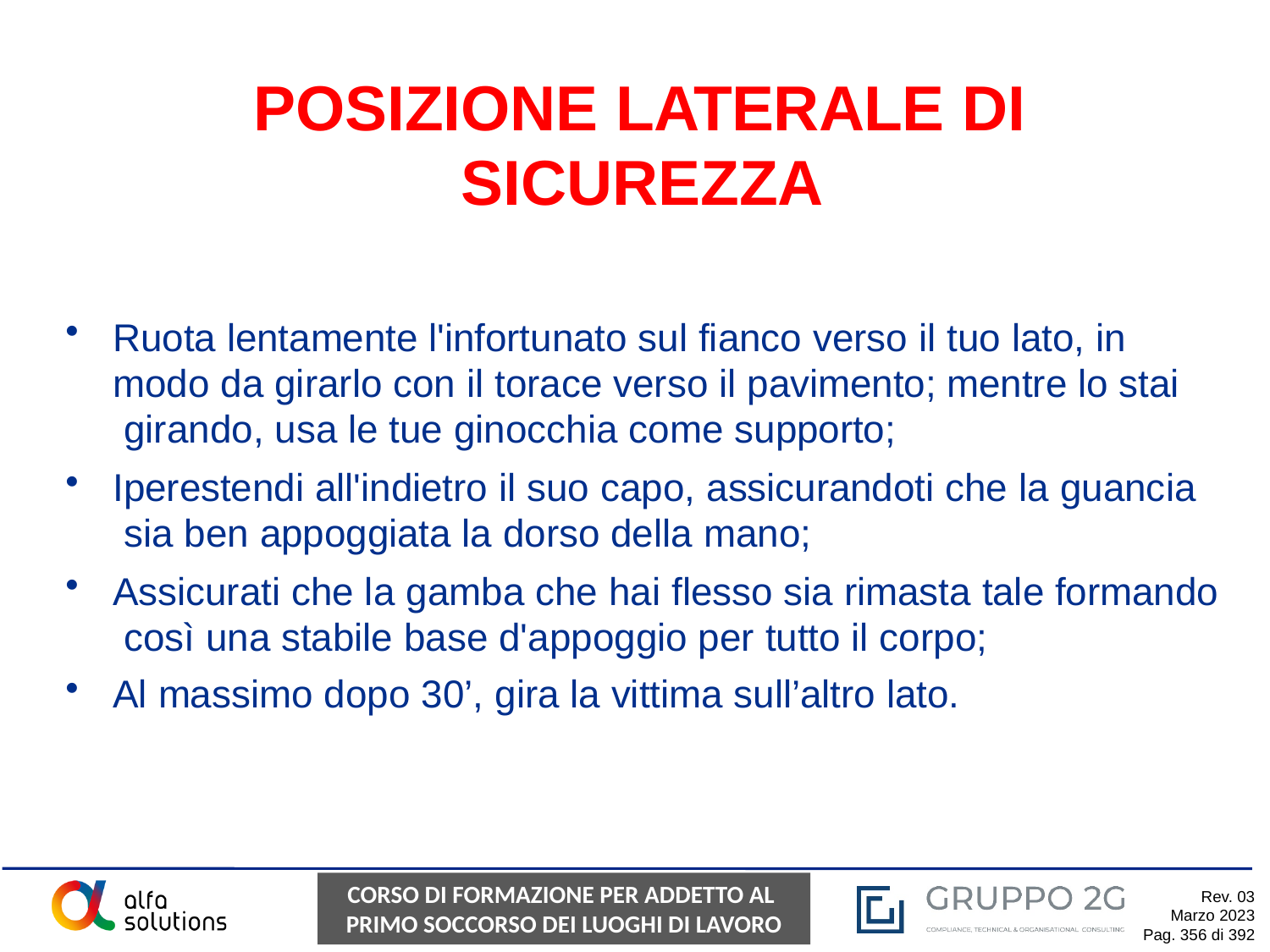

# POSIZIONE LATERALE DI  SICUREZZA
Ruota lentamente l'infortunato sul fianco verso il tuo lato, in  modo da girarlo con il torace verso il pavimento; mentre lo stai  girando, usa le tue ginocchia come supporto;
Iperestendi all'indietro il suo capo, assicurandoti che la guancia  sia ben appoggiata la dorso della mano;
Assicurati che la gamba che hai flesso sia rimasta tale formando  così una stabile base d'appoggio per tutto il corpo;
Al massimo dopo 30’, gira la vittima sull’altro lato.